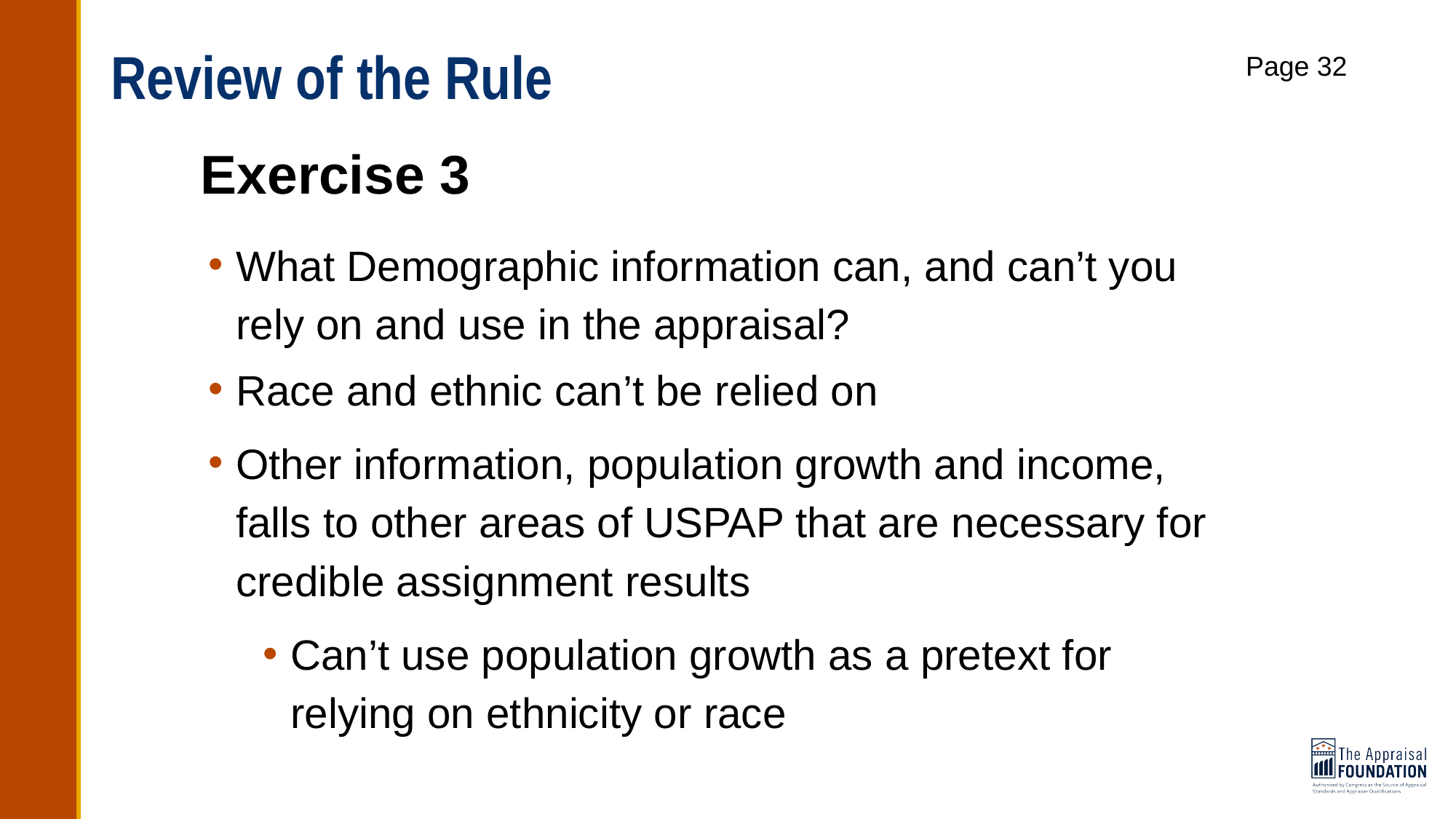

# Review of the Rule
Page 32
Exercise 3
What Demographic information can, and can’t you rely on and use in the appraisal?
Race and ethnic can’t be relied on
Other information, population growth and income, falls to other areas of USPAP that are necessary for credible assignment results
Can’t use population growth as a pretext for relying on ethnicity or race
66